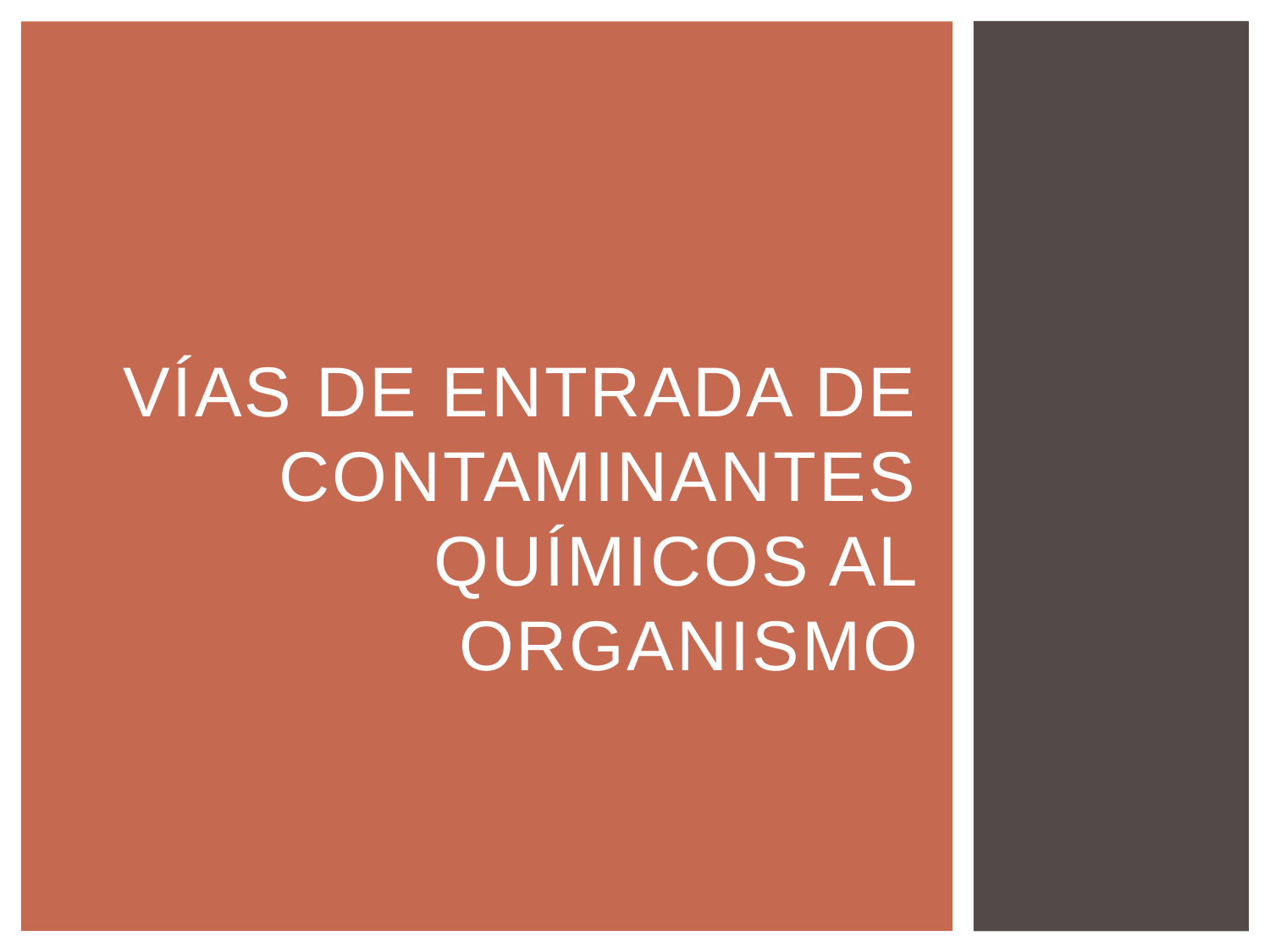

# Vías de entrada de contaminantes químicos al organismo